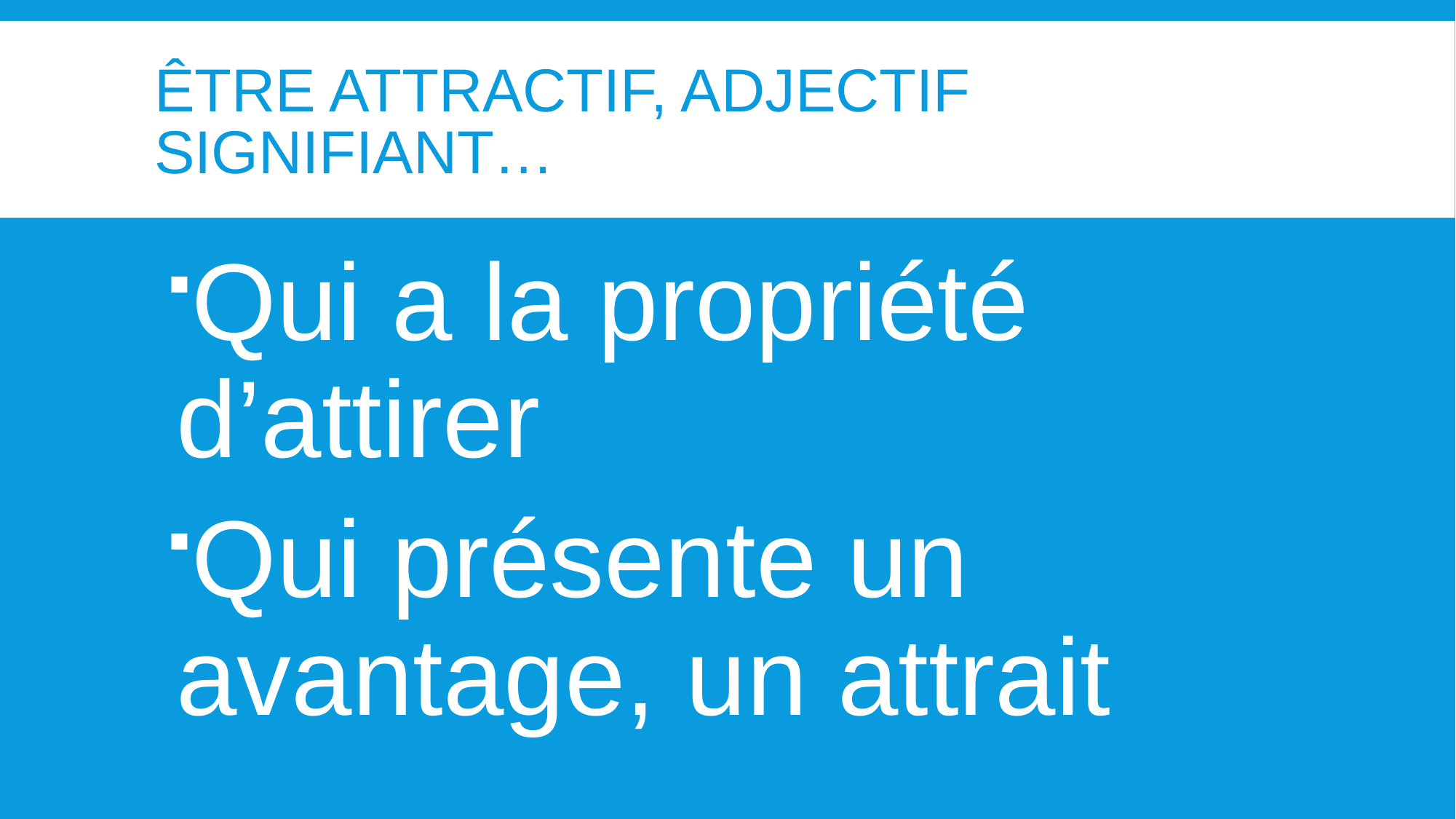

# Être attractif, adjectif signifiant…
Qui a la propriété d’attirer
Qui présente un avantage, un attrait